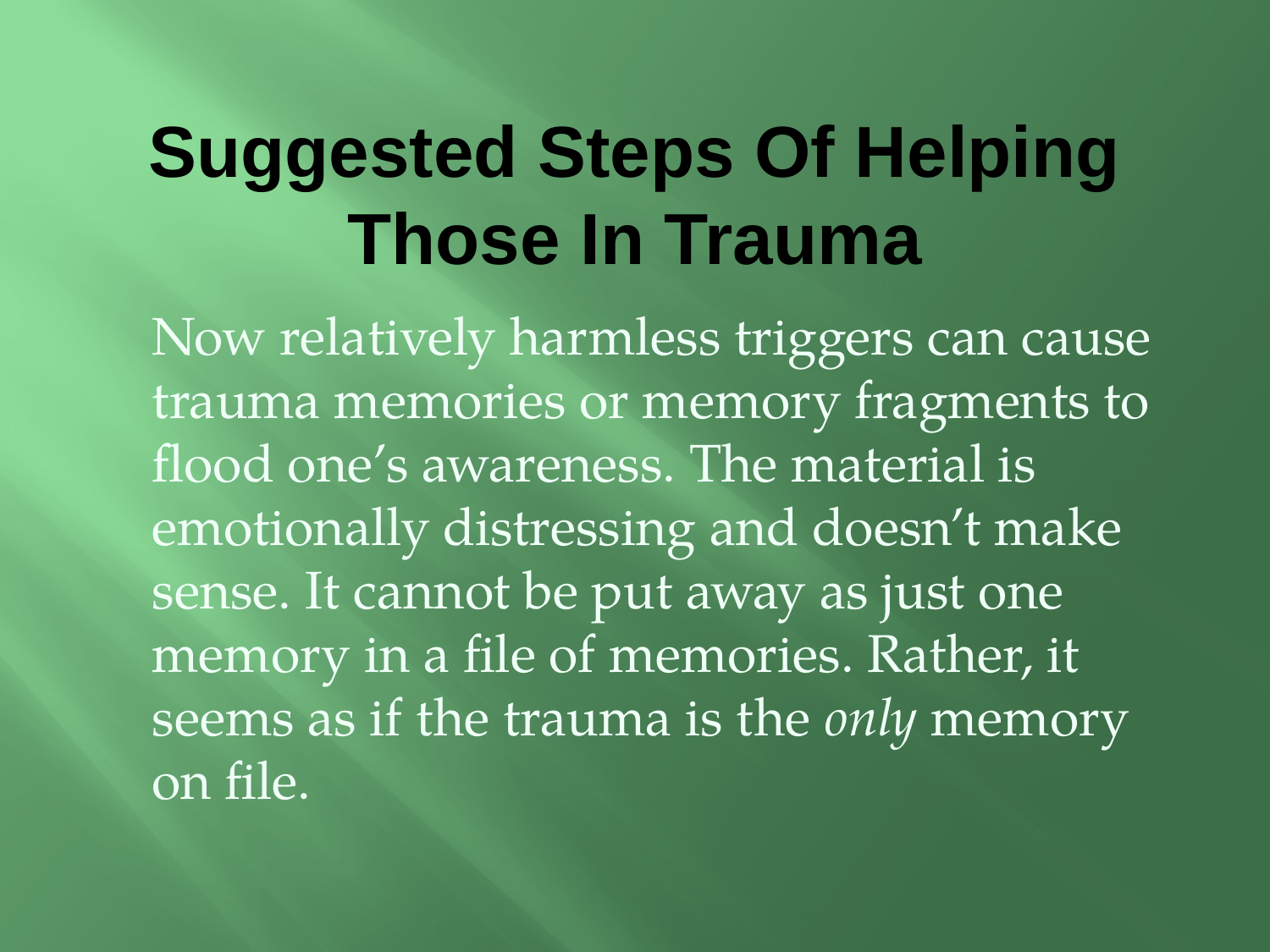

# Suggested Steps Of Helping Those In Trauma
	Now relatively harmless triggers can cause trauma memories or memory fragments to flood one’s awareness. The material is emotionally distressing and doesn’t make sense. It cannot be put away as just one memory in a file of memories. Rather, it seems as if the trauma is the only memory on file.